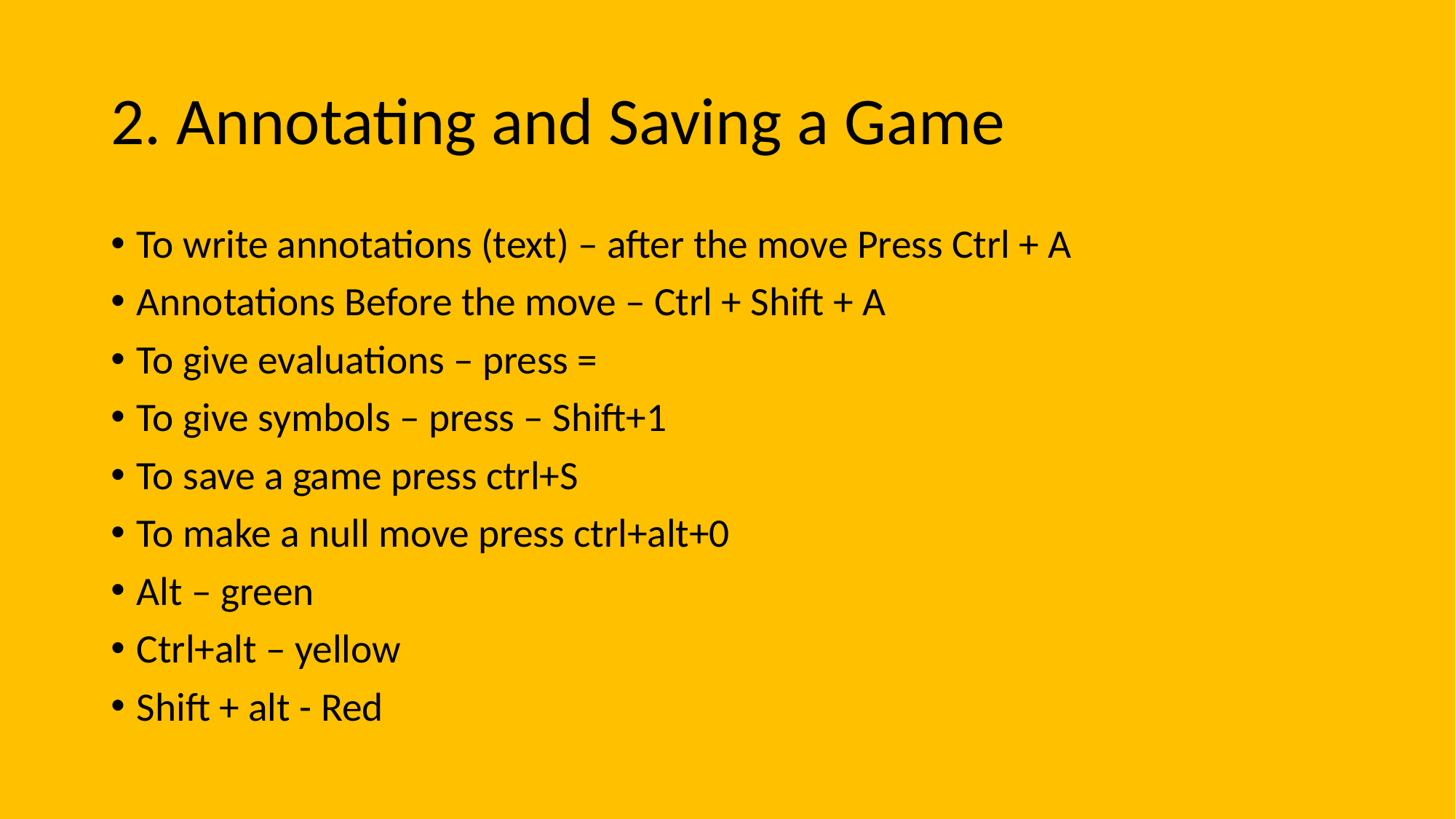

2. Annotating and Saving a Game
To write annotations (text) – after the move Press Ctrl + A
Annotations Before the move – Ctrl + Shift + A
To give evaluations – press =
To give symbols – press – Shift+1
To save a game press ctrl+S
To make a null move press ctrl+alt+0
Alt – green
Ctrl+alt – yellow
Shift + alt - Red